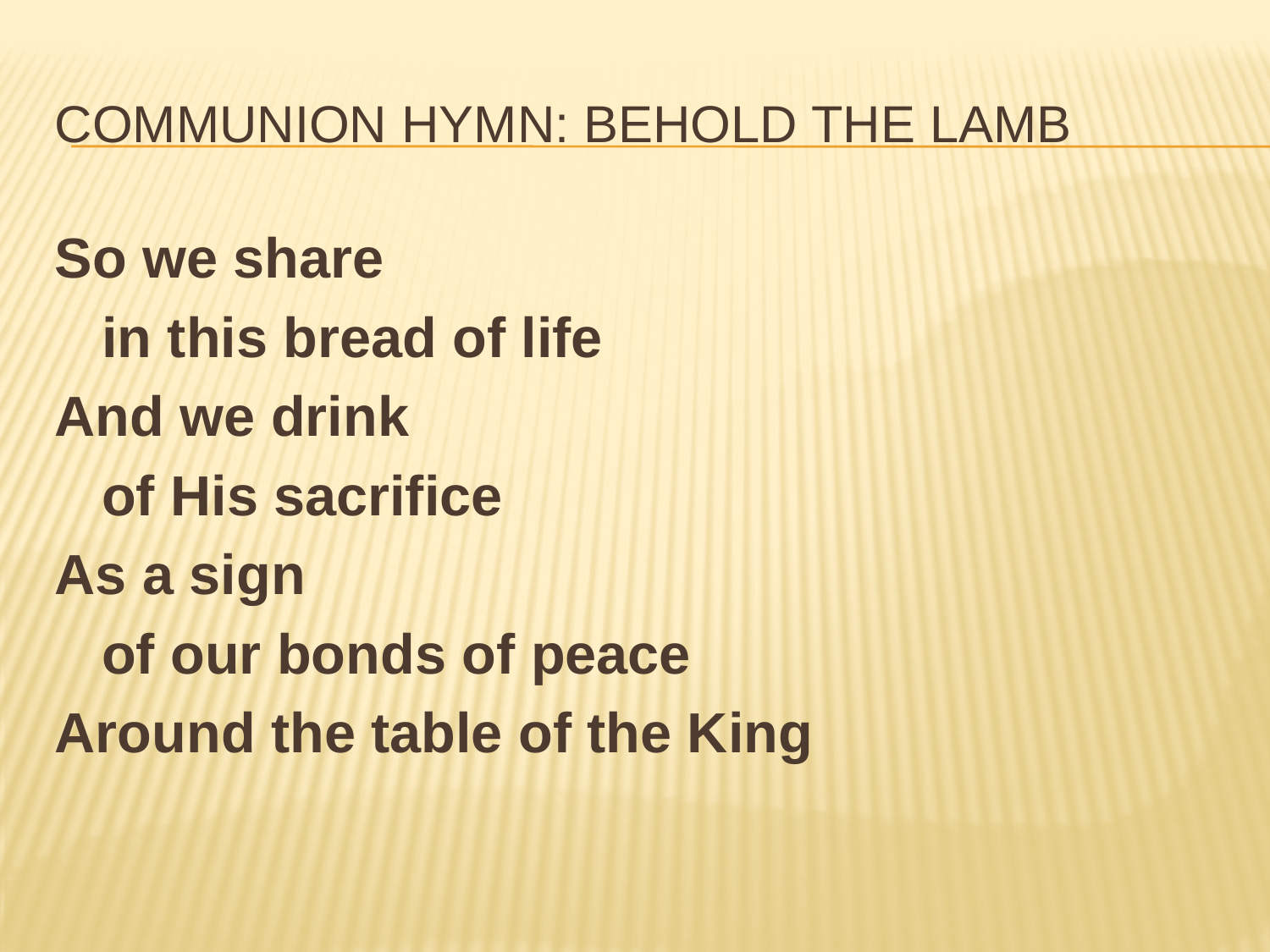

# Communion Hymn: Behold the Lamb
So we share
   in this bread of life
And we drink
   of His sacrifice
As a sign
   of our bonds of peace
Around the table of the King